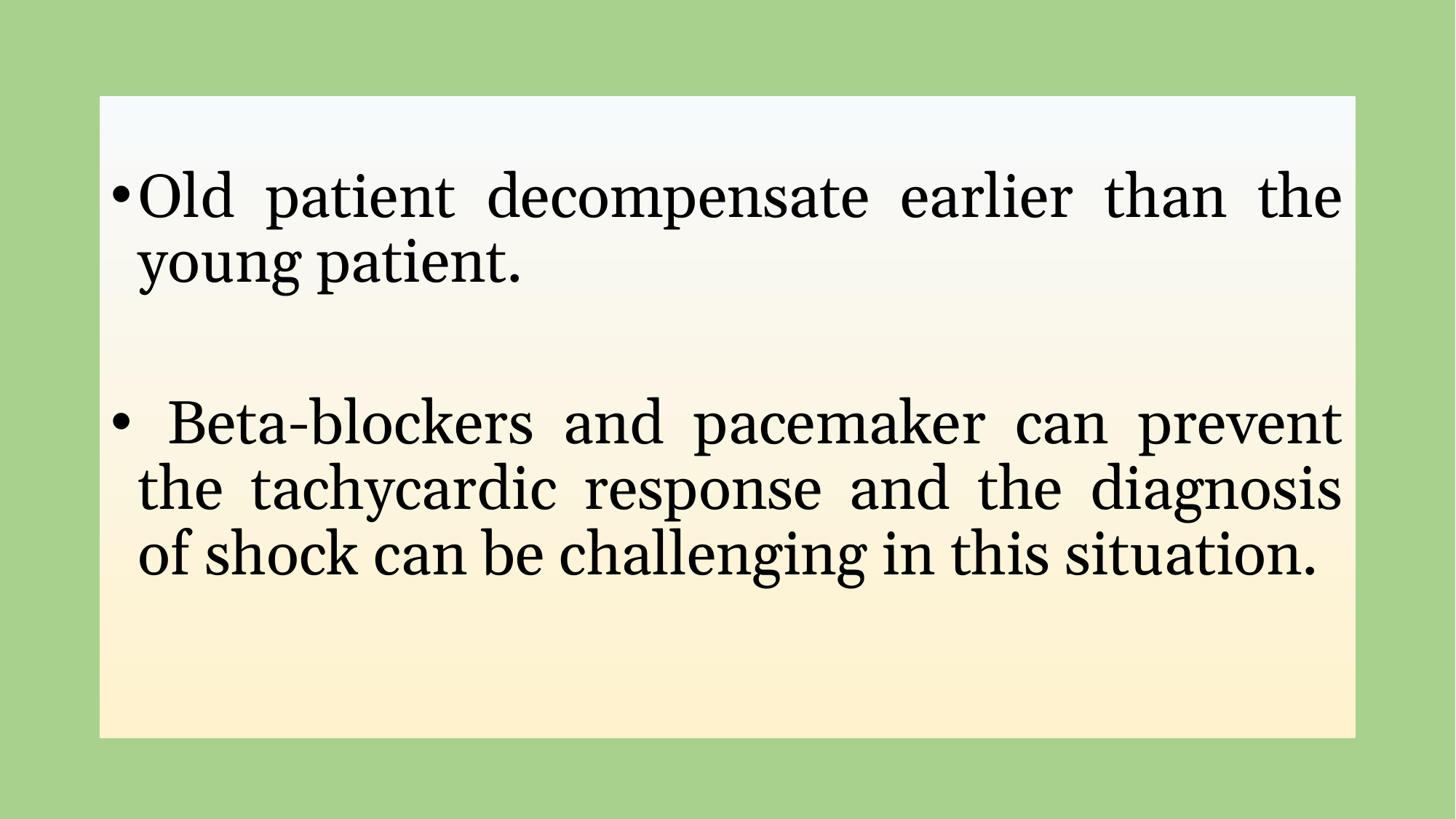

Old patient decompensate earlier than the young patient.

 Beta-blockers and pacemaker can prevent the tachycardic response and the diagnosis of shock can be challenging in this situation.